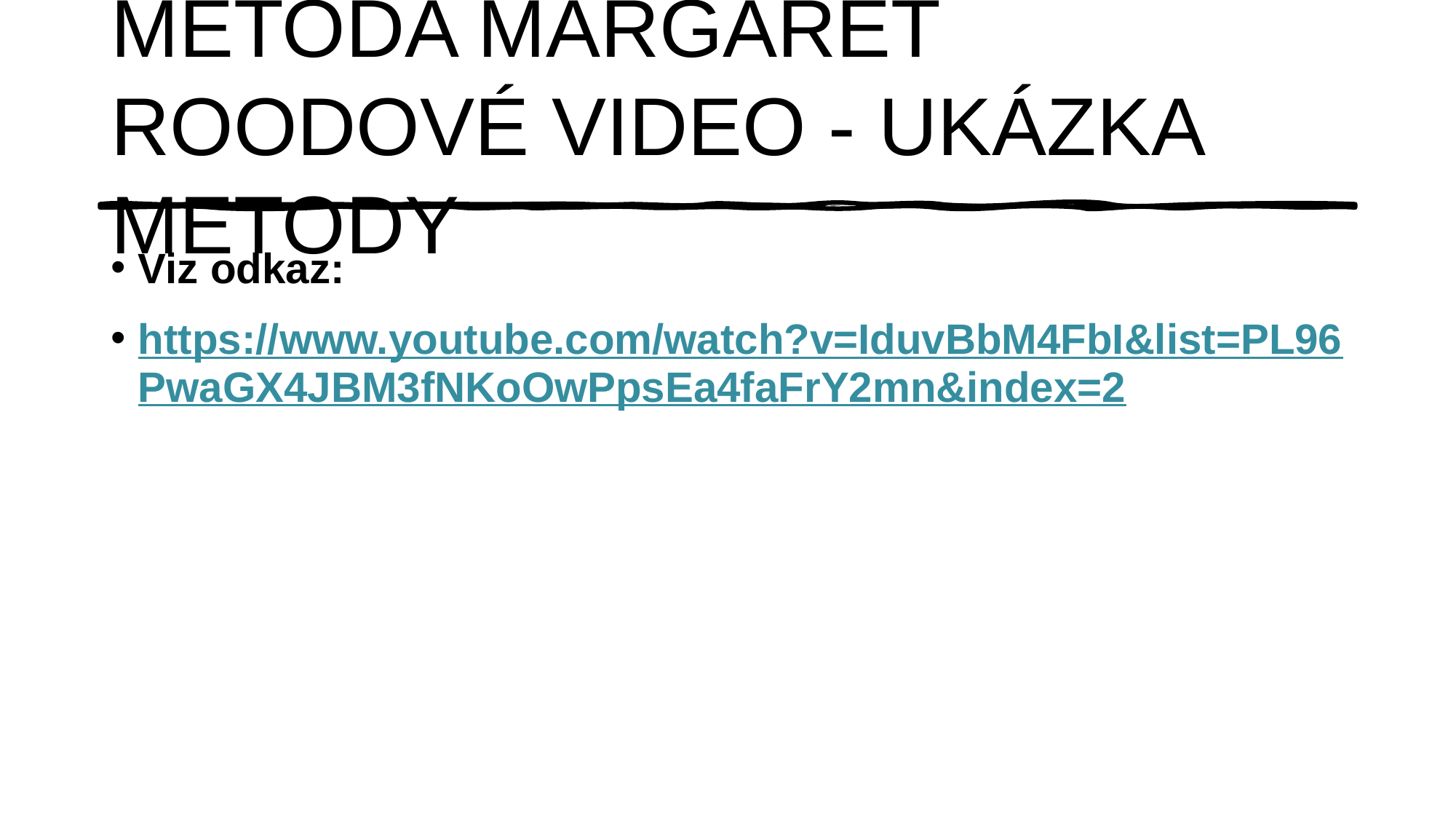

# METODA MARGARET ROODOVÉ VIDEO - UKÁZKA METODY
Viz odkaz:
https://www.youtube.com/watch?v=IduvBbM4FbI&list=PL96PwaGX4JBM3fNKoOwPpsEa4faFrY2mn&index=2